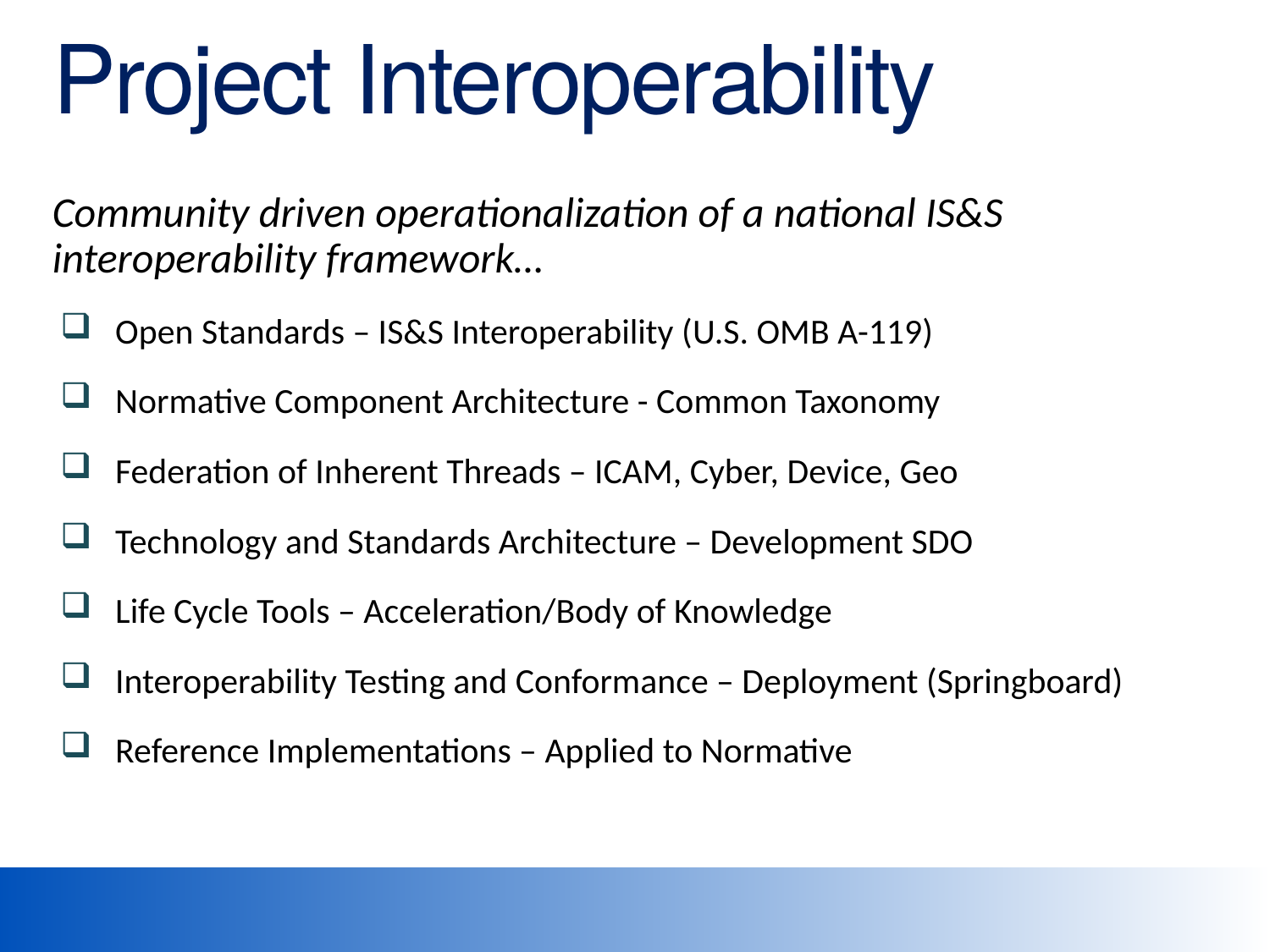

# Project Interoperability
Community driven operationalization of a national IS&S interoperability framework…
Open Standards – IS&S Interoperability (U.S. OMB A-119)
Normative Component Architecture - Common Taxonomy
Federation of Inherent Threads – ICAM, Cyber, Device, Geo
Technology and Standards Architecture – Development SDO
Life Cycle Tools – Acceleration/Body of Knowledge
Interoperability Testing and Conformance – Deployment (Springboard)
Reference Implementations – Applied to Normative